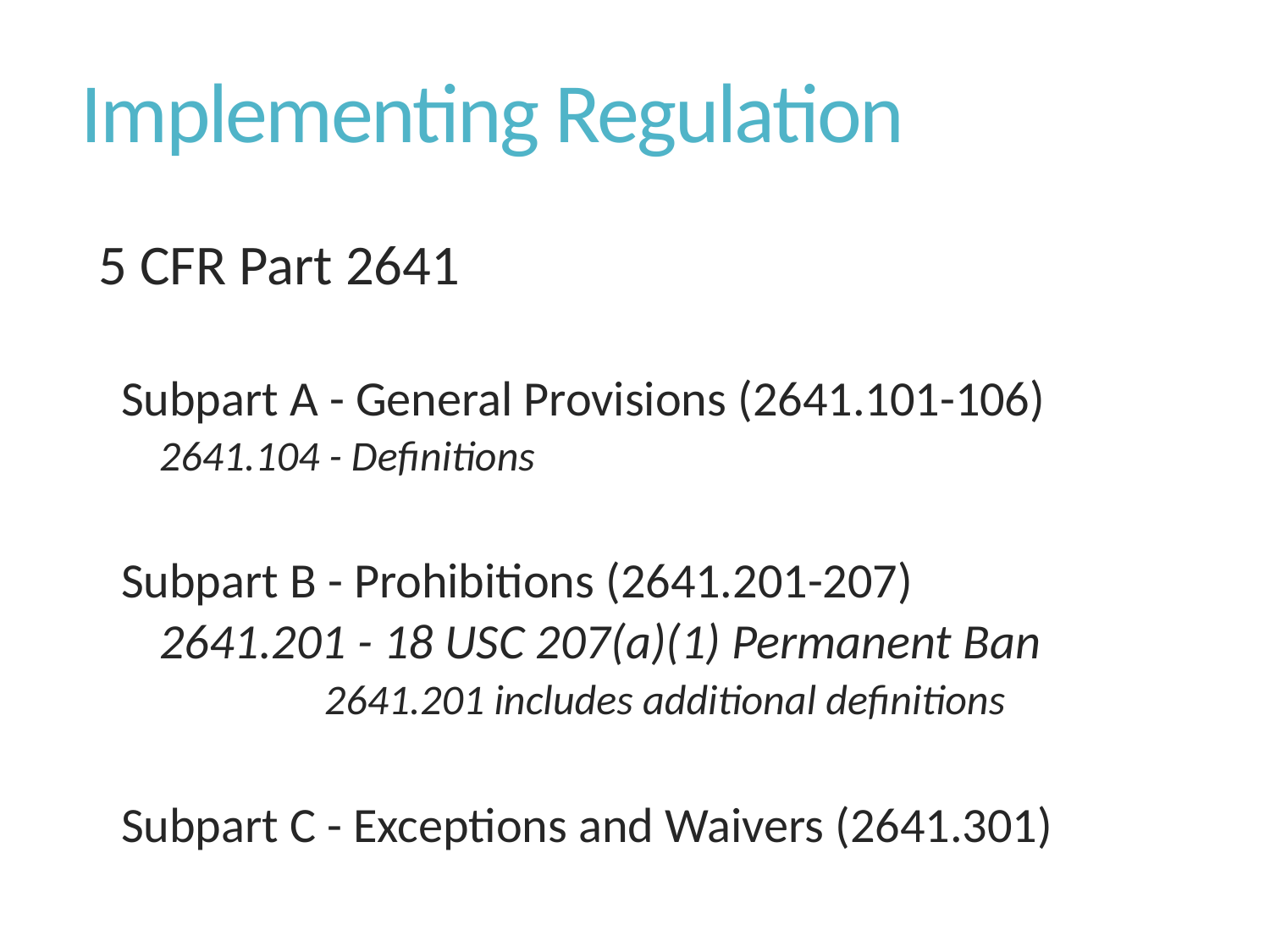

# Implementing Regulation
5 CFR Part 2641

Subpart A - General Provisions (2641.101-106)
2641.104 - Definitions

Subpart B - Prohibitions (2641.201-207)
2641.201 - 18 USC 207(a)(1) Permanent Ban
		2641.201 includes additional definitions

Subpart C - Exceptions and Waivers (2641.301)